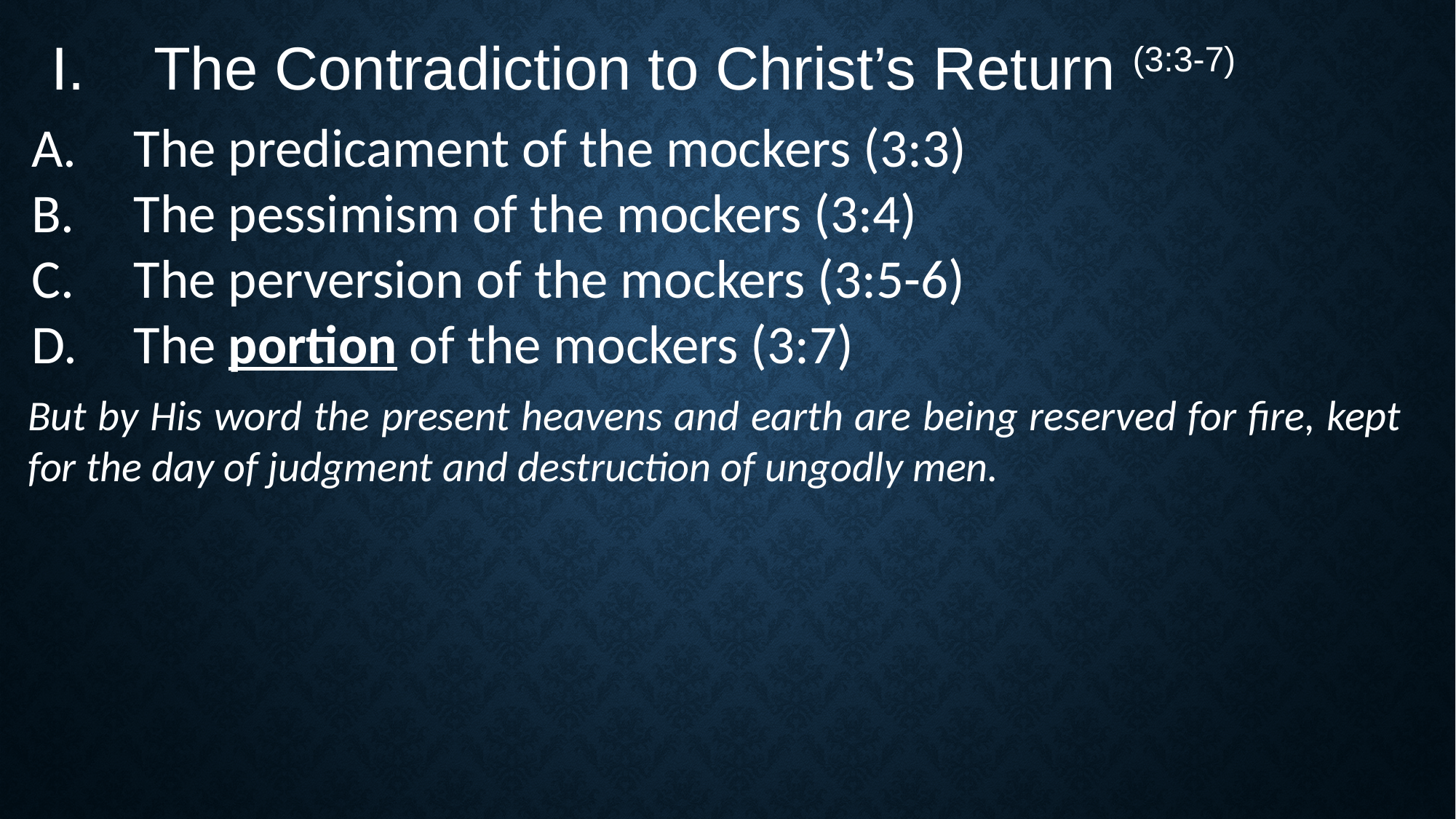

The Contradiction to Christ’s Return (3:3-7)
The predicament of the mockers (3:3)
The pessimism of the mockers (3:4)
The perversion of the mockers (3:5-6)
The portion of the mockers (3:7)
But by His word the present heavens and earth are being reserved for fire, kept for the day of judgment and destruction of ungodly men.